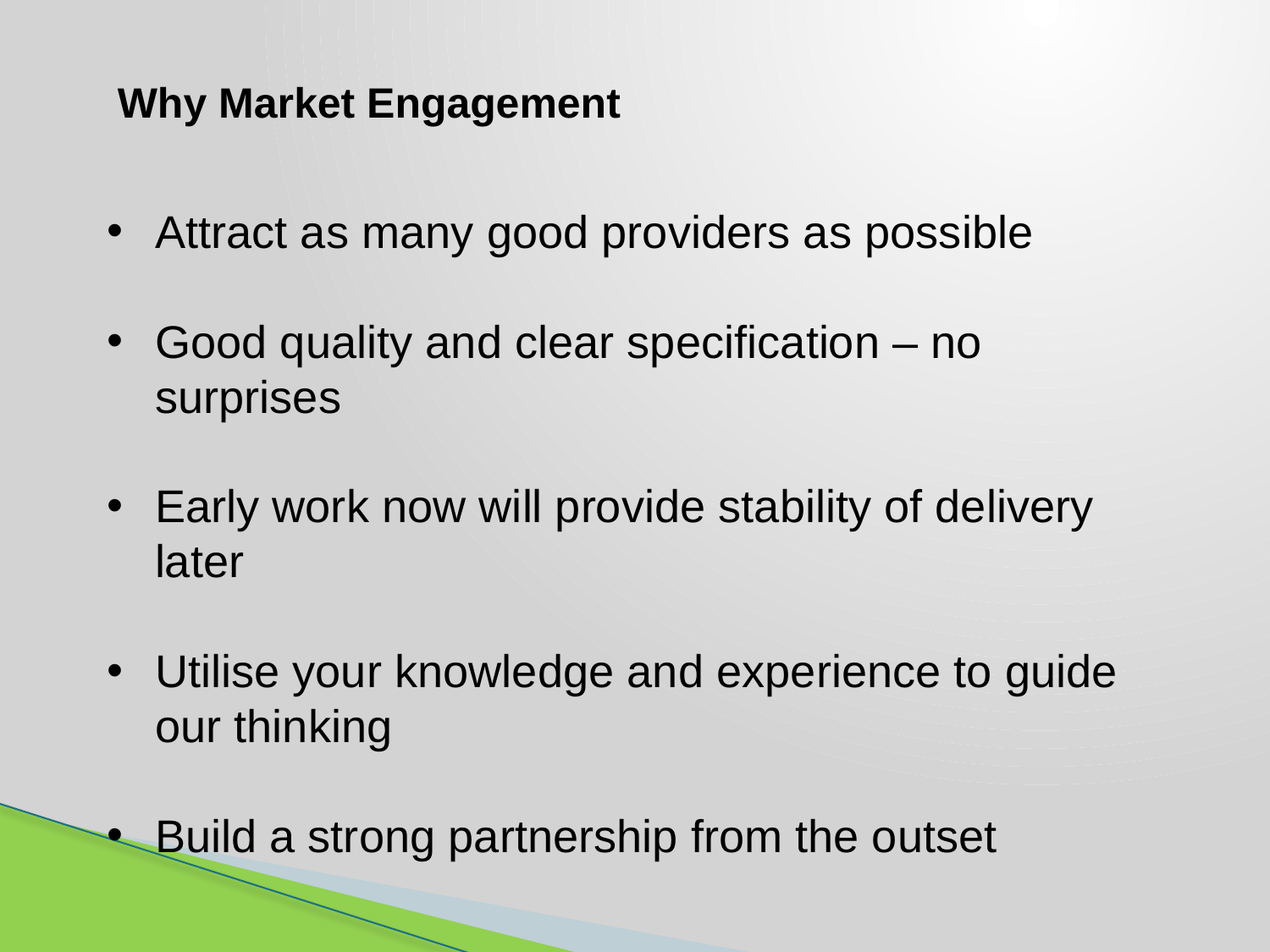

Why Market Engagement
Attract as many good providers as possible

Good quality and clear specification – no surprises

Early work now will provide stability of delivery later

Utilise your knowledge and experience to guide our thinking

Build a strong partnership from the outset